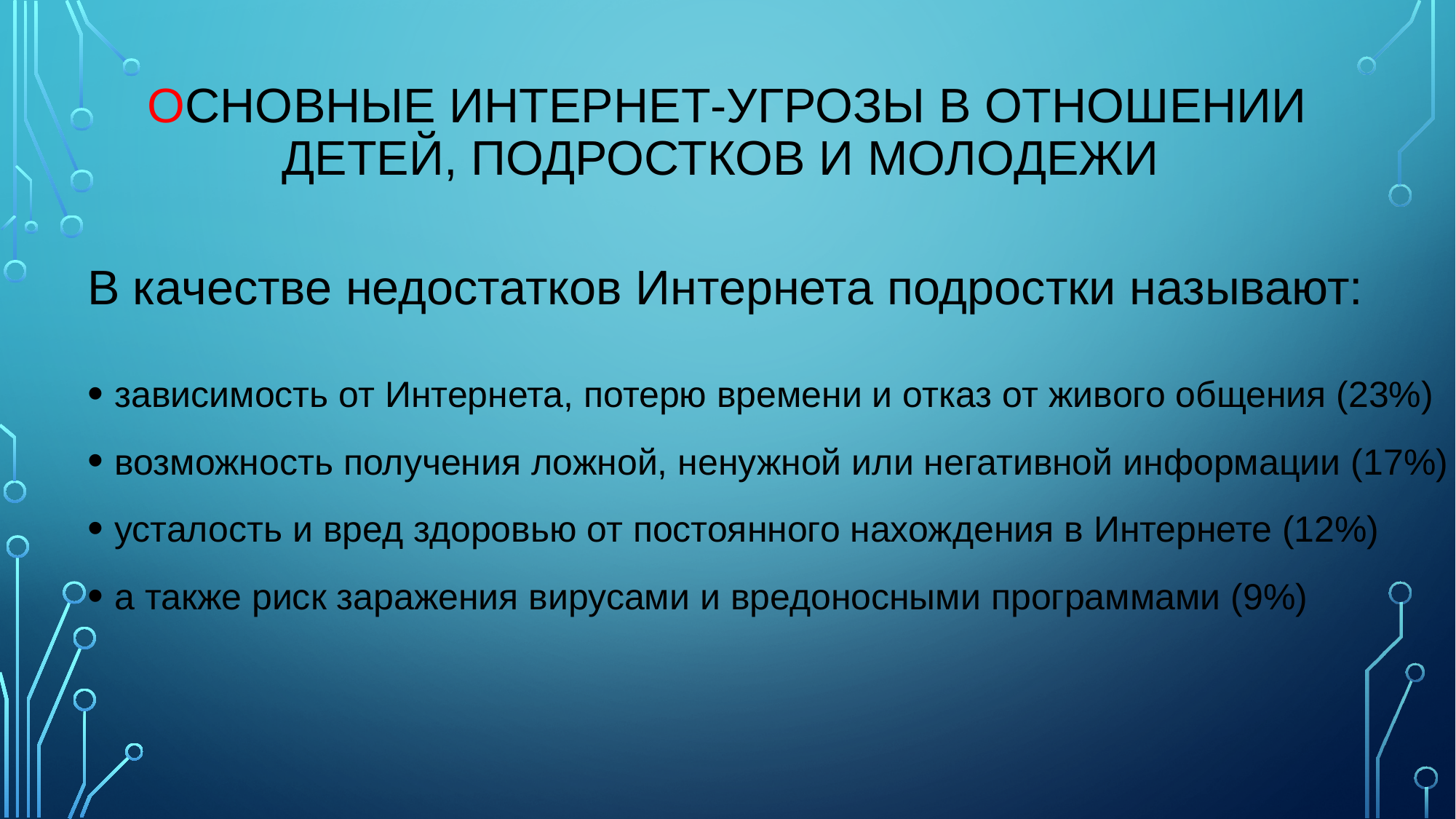

# Основные интернет-угрозы в отношении детей, подростков и молодежи
В качестве недостатков Интернета подростки называют:

зависимость от Интернета, потерю времени и отказ от живого общения (23%)
возможность получения ложной, ненужной или негативной информации (17%)
усталость и вред здоровью от постоянного нахождения в Интернете (12%)
а также риск заражения вирусами и вредоносными программами (9%)